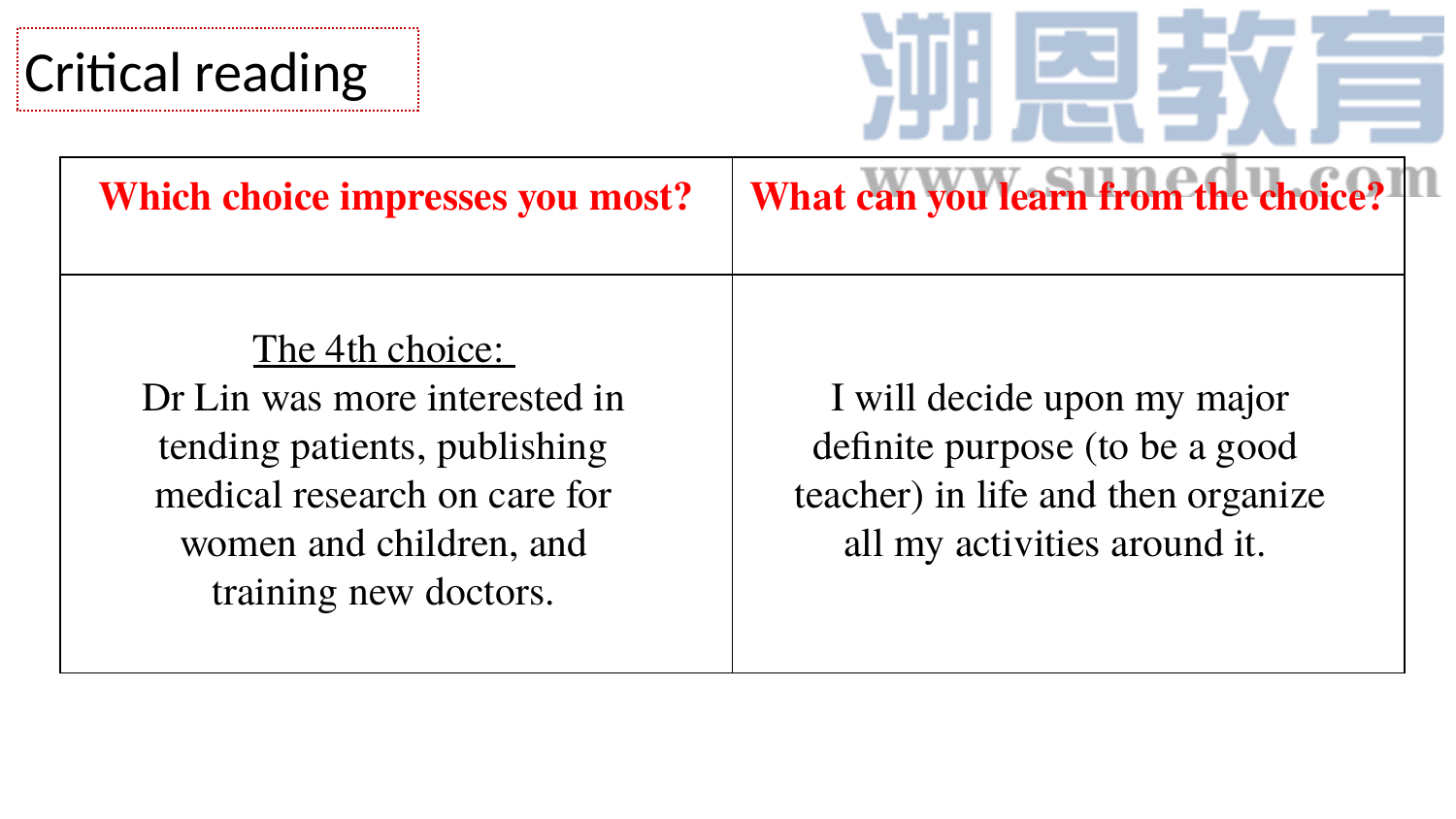

Critical reading
| Which choice impresses you most? | What can you learn from the choice? |
| --- | --- |
|  |  |
The 4th choice:
Dr Lin was more interested in tending patients, publishing medical research on care for women and children, and training new doctors.
I will decide upon my major definite purpose (to be a good  teacher) in life and then organize all my activities around it.